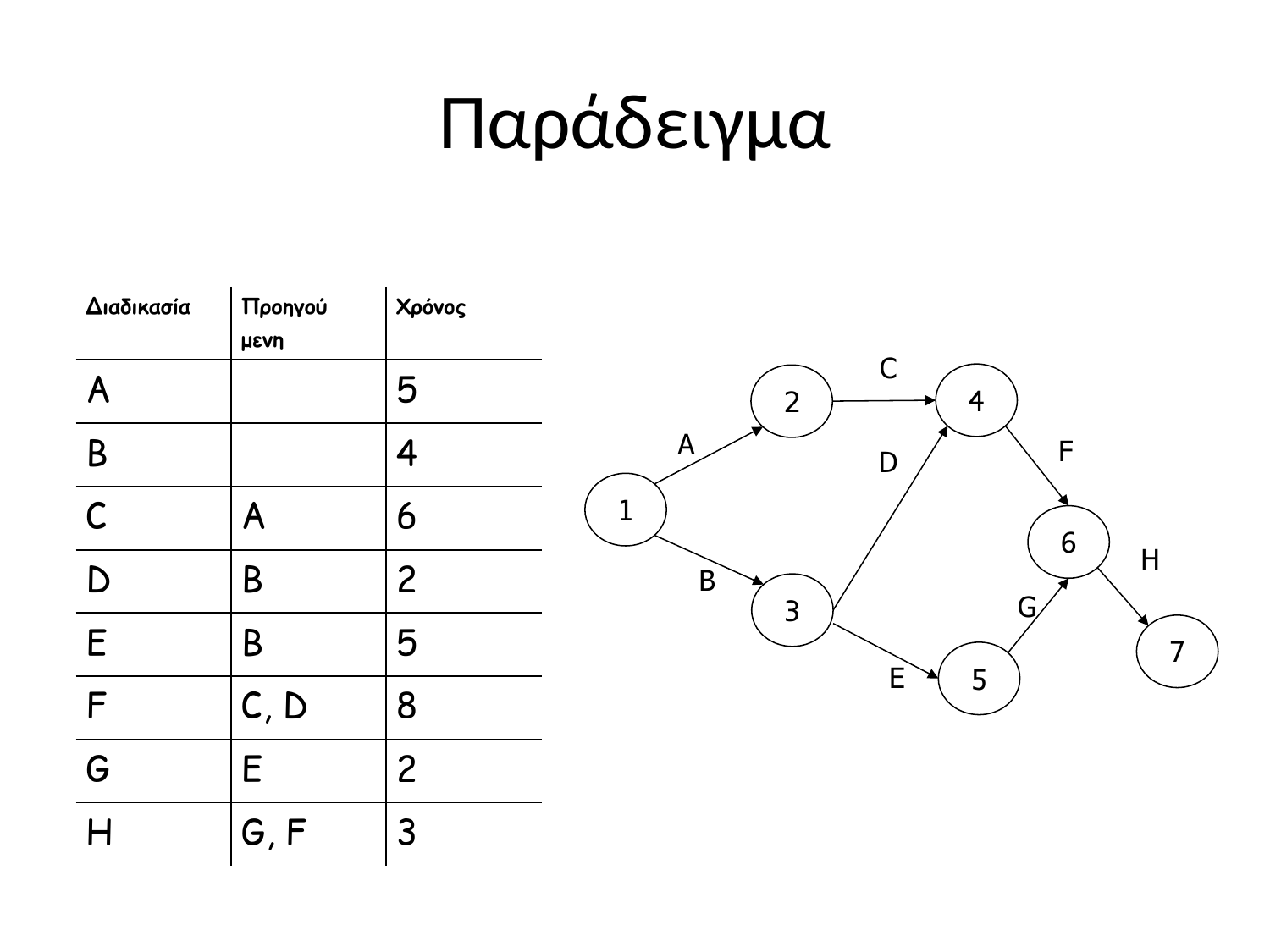

# Παράδειγμα
| Διαδικασία | Προηγού μενη | Χρόνος |
| --- | --- | --- |
| A |  | 5 |
| B |  | 4 |
| C | A | 6 |
| D | B | 2 |
| E | B | 5 |
| F | C, D | 8 |
| G | E | 2 |
| H | G, F | 3 |
C
4
2
A
F
D
1
6
H
B
3
G
7
5
E